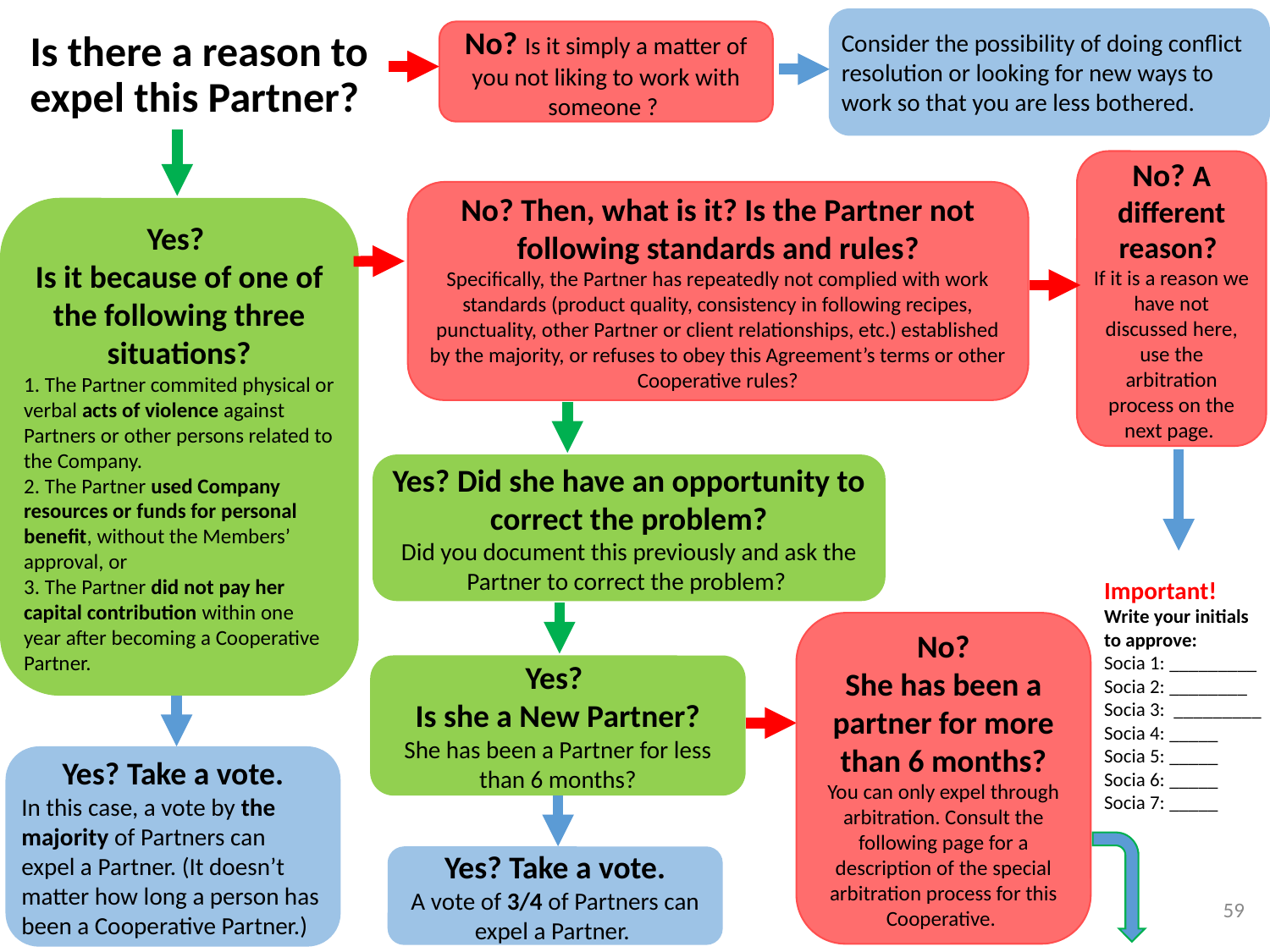

# Is there a reason to expel this Partner?
Consider the possibility of doing conflict resolution or looking for new ways to work so that you are less bothered.
No? Is it simply a matter of you not liking to work with someone ?
No? A different reason?
If it is a reason we have not discussed here, use the arbitration process on the next page.
No? Then, what is it? Is the Partner not following standards and rules?
Specifically, the Partner has repeatedly not complied with work standards (product quality, consistency in following recipes, punctuality, other Partner or client relationships, etc.) established by the majority, or refuses to obey this Agreement’s terms or other Cooperative rules?
Yes?
Is it because of one of the following three situations?
1. The Partner commited physical or verbal acts of violence against Partners or other persons related to the Company.
2. The Partner used Company resources or funds for personal benefit, without the Members’ approval, or
3. The Partner did not pay her capital contribution within one year after becoming a Cooperative Partner.
Yes? Did she have an opportunity to correct the problem?
Did you document this previously and ask the Partner to correct the problem?
Important!
Write your initials
to approve:
Socia 1: _________
Socia 2: ________
Socia 3:  _________
Socia 4: _____
Socia 5: _____
Socia 6: _____
Socia 7: _____

No?
She has been a partner for more than 6 months?
You can only expel through arbitration. Consult the following page for a description of the special arbitration process for this Cooperative.
Yes?
Is she a New Partner?
She has been a Partner for less than 6 months?
Yes? Take a vote.
In this case, a vote by the majority of Partners can expel a Partner. (It doesn’t matter how long a person has been a Cooperative Partner.)
Yes? Take a vote.
A vote of 3/4 of Partners can expel a Partner.

59